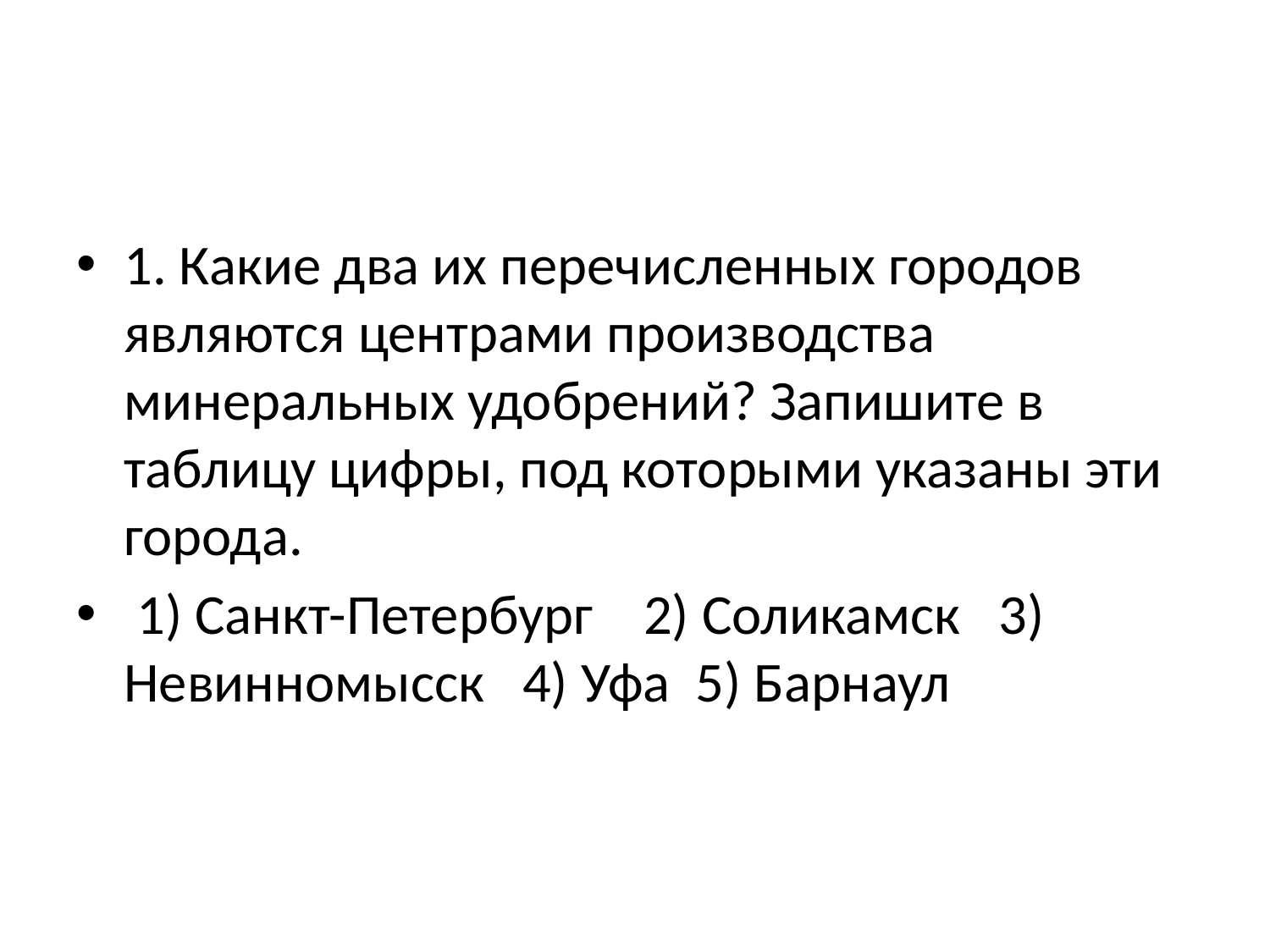

#
1. Какие два их перечисленных городов являются центрами производства минеральных удобрений? Запишите в таблицу цифры, под которыми указаны эти города.
 1) Санкт-Петербург    2) Соликамск   3) Невинномысск   4) Уфа  5) Барнаул